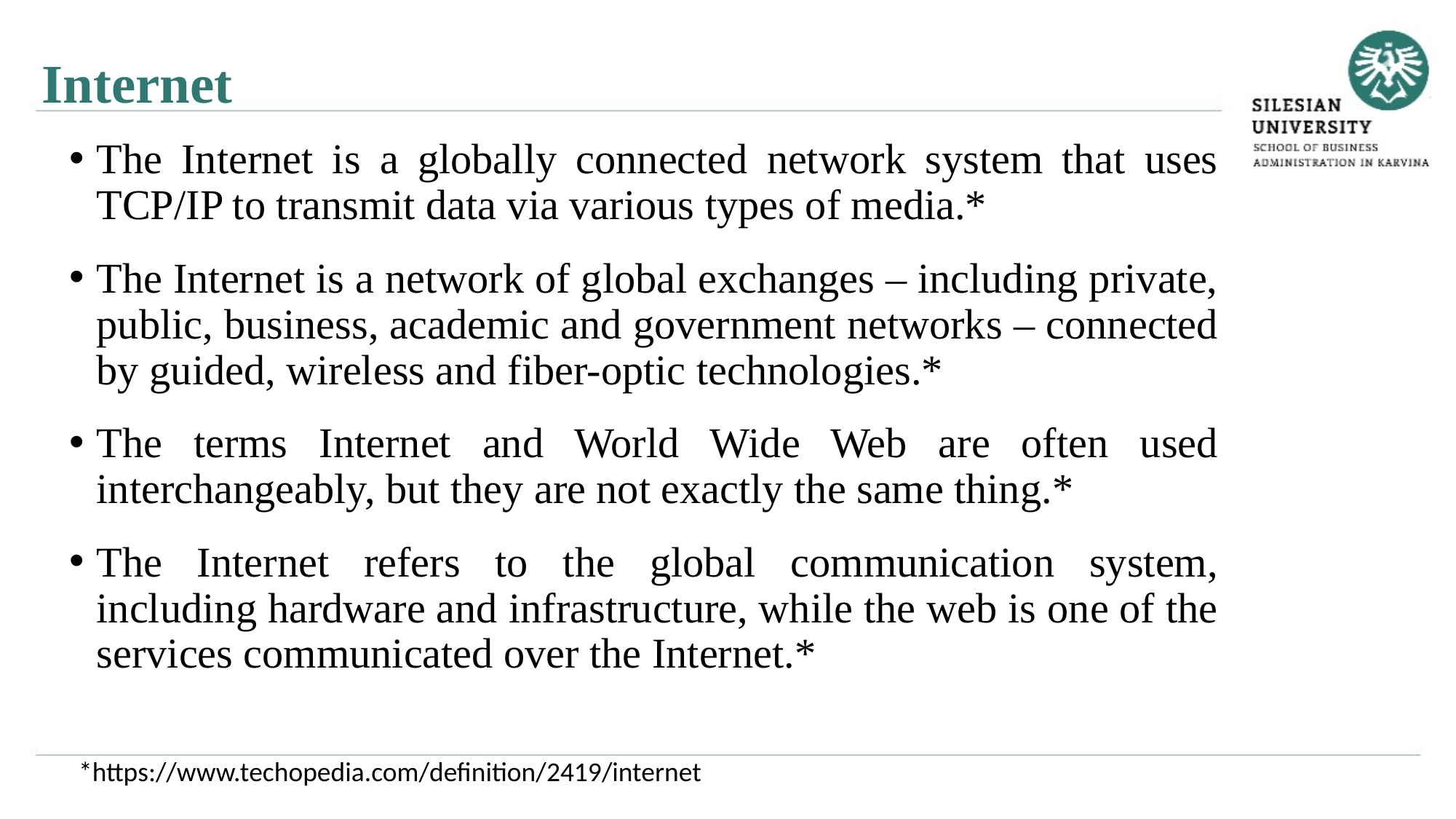

Internet
The Internet is a globally connected network system that uses TCP/IP to transmit data via various types of media.*
The Internet is a network of global exchanges – including private, public, business, academic and government networks – connected by guided, wireless and fiber-optic technologies.*
The terms Internet and World Wide Web are often used interchangeably, but they are not exactly the same thing.*
The Internet refers to the global communication system, including hardware and infrastructure, while the web is one of the services communicated over the Internet.*
*https://www.techopedia.com/definition/2419/internet